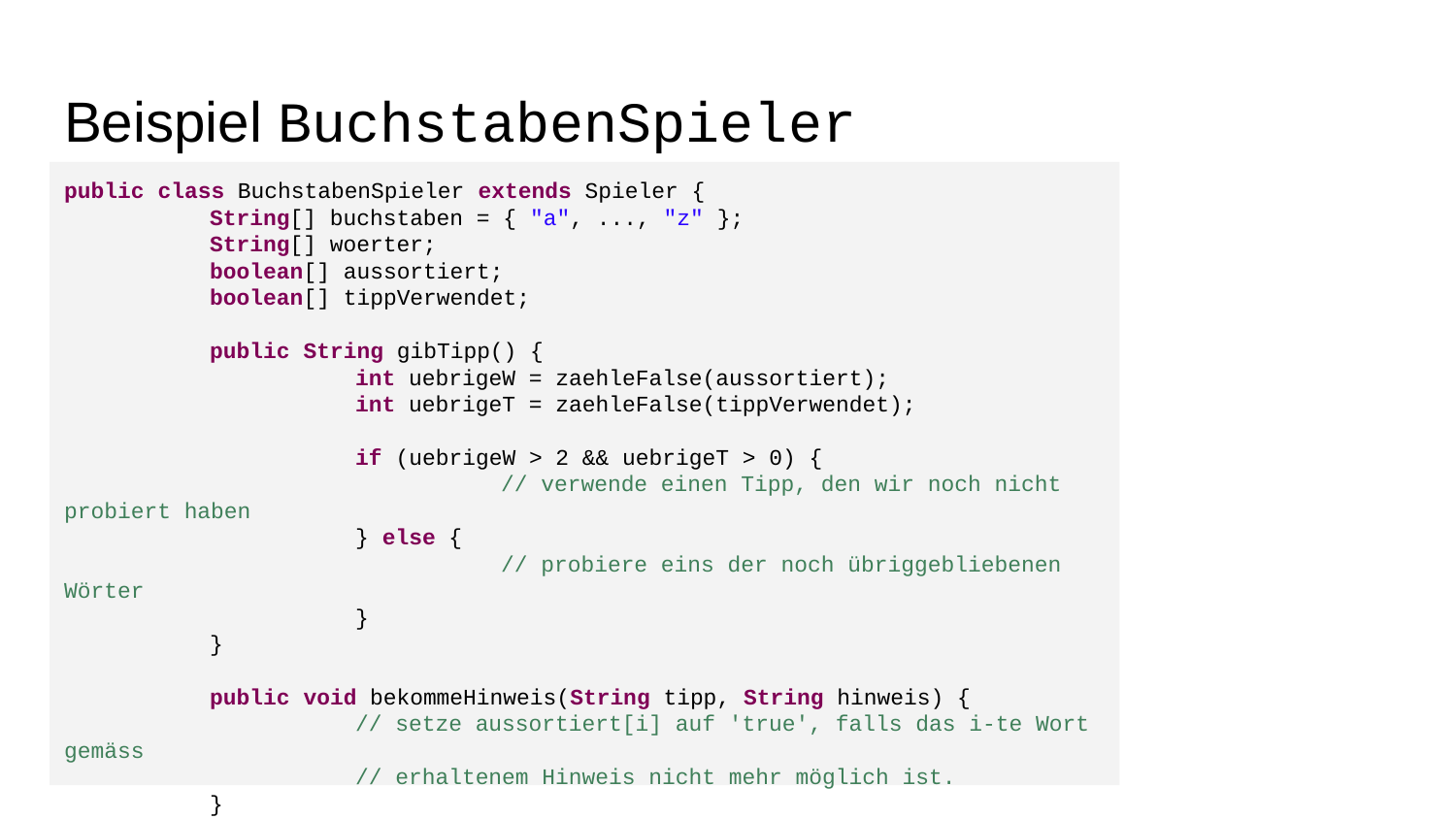

# Beispiel BuchstabenSpieler
public class BuchstabenSpieler extends Spieler {
	String[] buchstaben = { "a", ..., "z" };
	String[] woerter;
	boolean[] aussortiert;
	boolean[] tippVerwendet;
	public String gibTipp() {
		int uebrigeW = zaehleFalse(aussortiert);
		int uebrigeT = zaehleFalse(tippVerwendet);
		if (uebrigeW > 2 && uebrigeT > 0) {
			// verwende einen Tipp, den wir noch nicht probiert haben
		} else {
			// probiere eins der noch übriggebliebenen Wörter
		}
	}
	public void bekommeHinweis(String tipp, String hinweis) {
		// setze aussortiert[i] auf 'true', falls das i-te Wort gemäss
		// erhaltenem Hinweis nicht mehr möglich ist.
	}
}